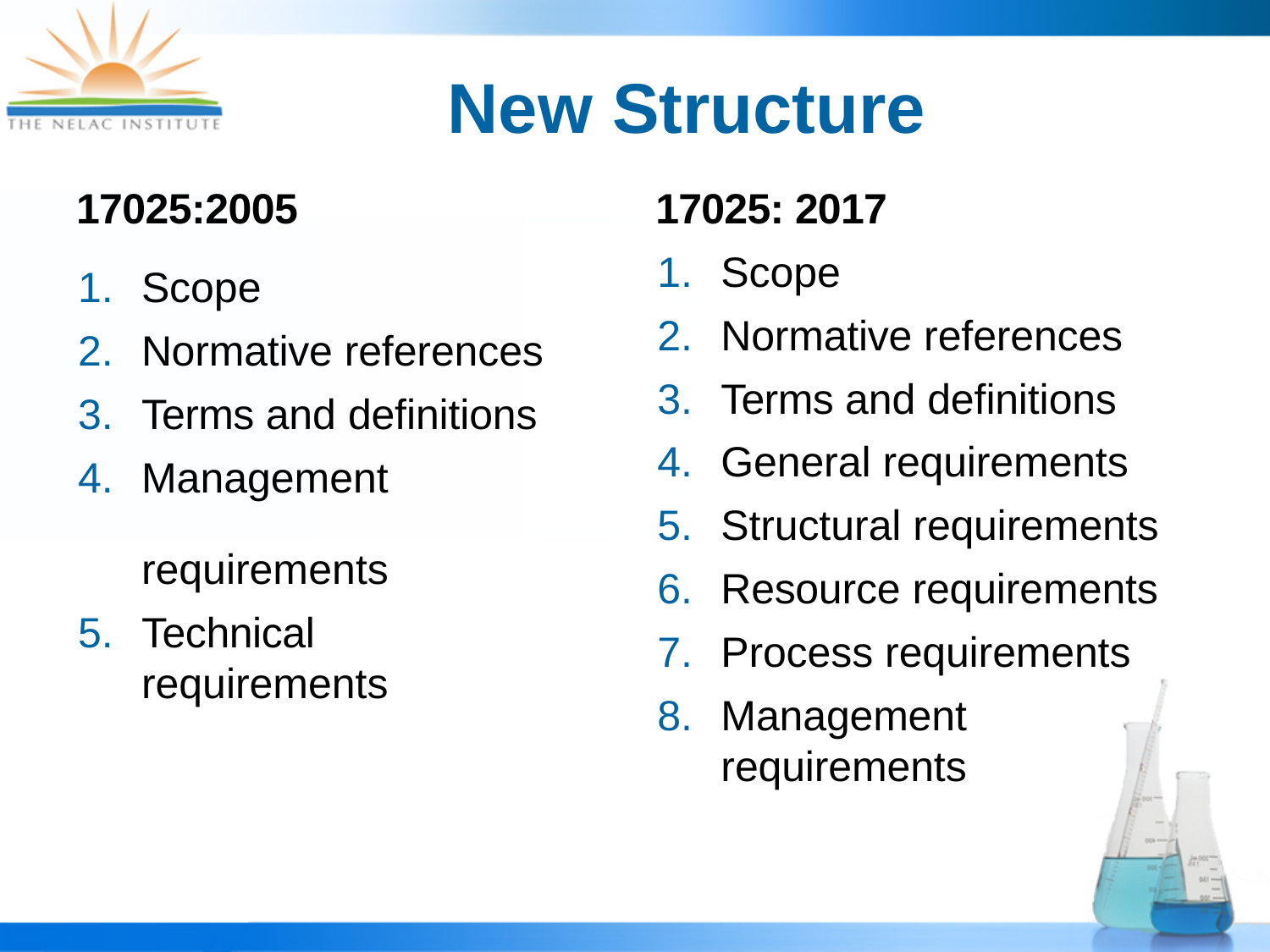

# New Structure
17025:2005
17025: 2017
Scope
Normative references
Terms and definitions
General requirements
Structural requirements
Resource requirements
Process requirements
Management requirements
Scope
Normative references
Terms and definitions
Management  requirements
Technical requirements